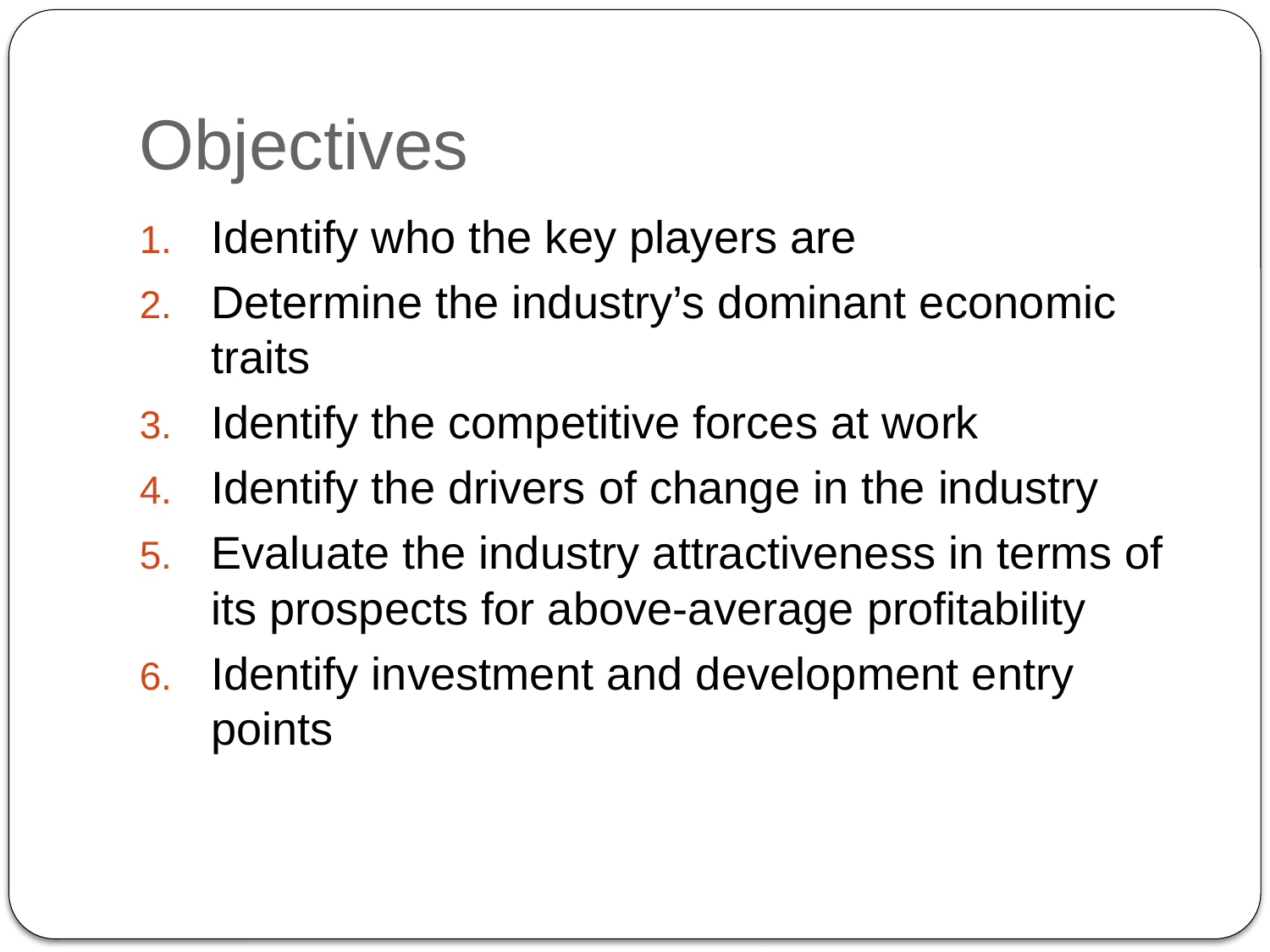

# Objectives
Identify who the key players are
Determine the industry’s dominant economic traits
Identify the competitive forces at work
Identify the drivers of change in the industry
Evaluate the industry attractiveness in terms of its prospects for above-average profitability
Identify investment and development entry points